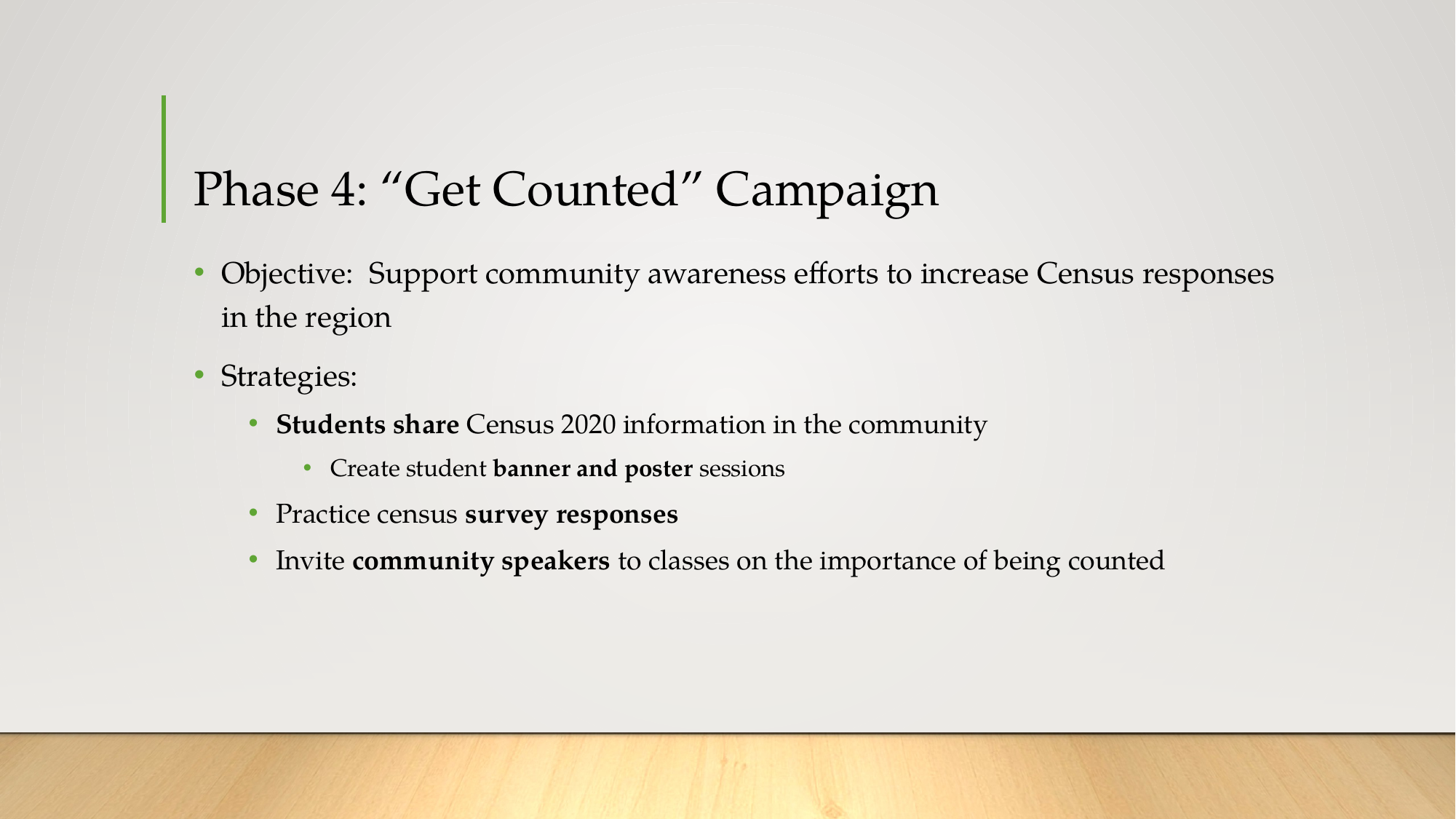

# Phase 4: “Get Counted” Campaign
Objective:  Support community awareness efforts to increase Census responses in the region
Strategies:
Students share Census 2020 information in the community
Create student banner and poster sessions
Practice census survey responses
Invite community speakers to classes on the importance of being counted